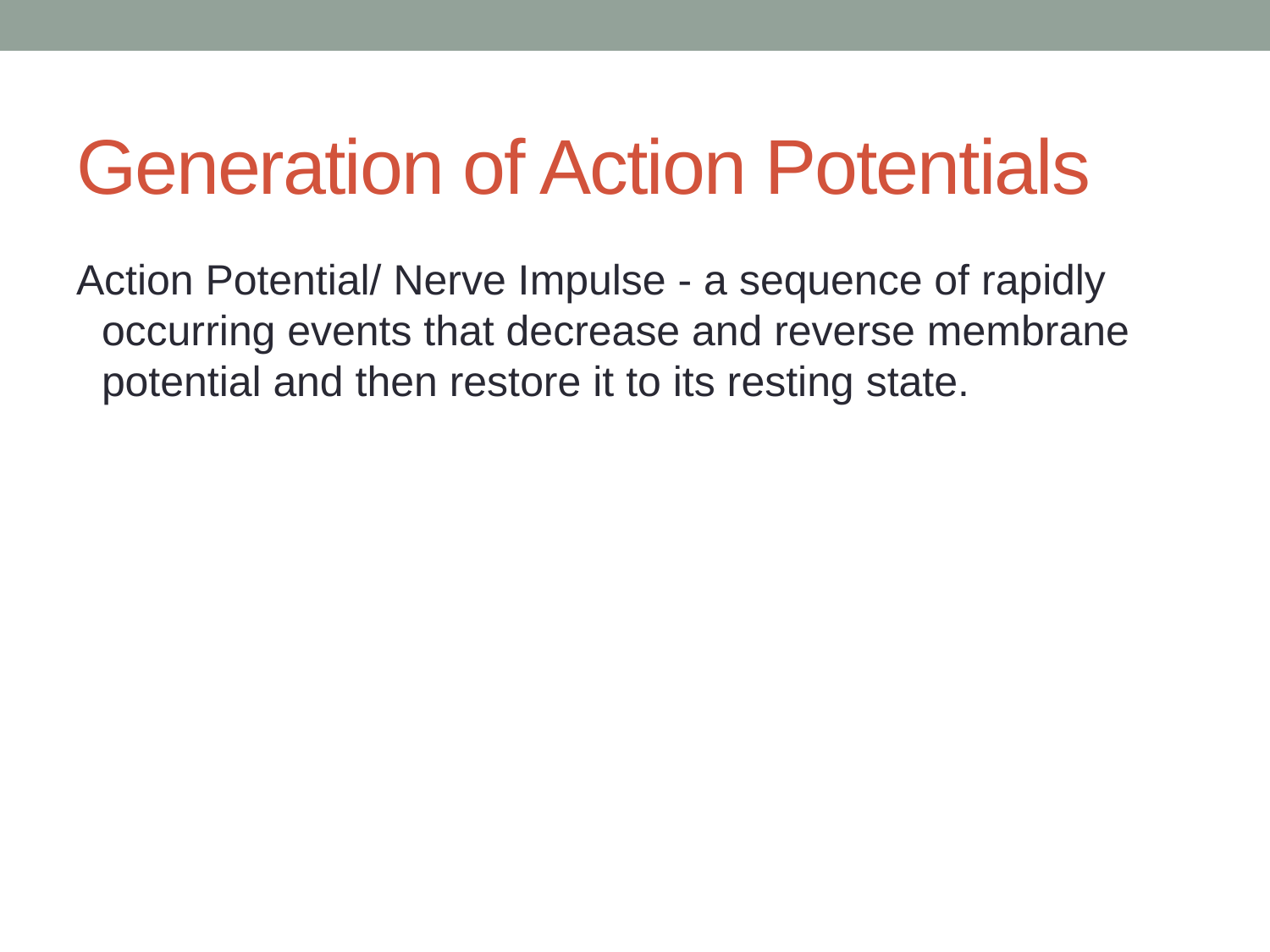

# Generation of Action Potentials
Action Potential/ Nerve Impulse - a sequence of rapidly occurring events that decrease and reverse membrane potential and then restore it to its resting state.